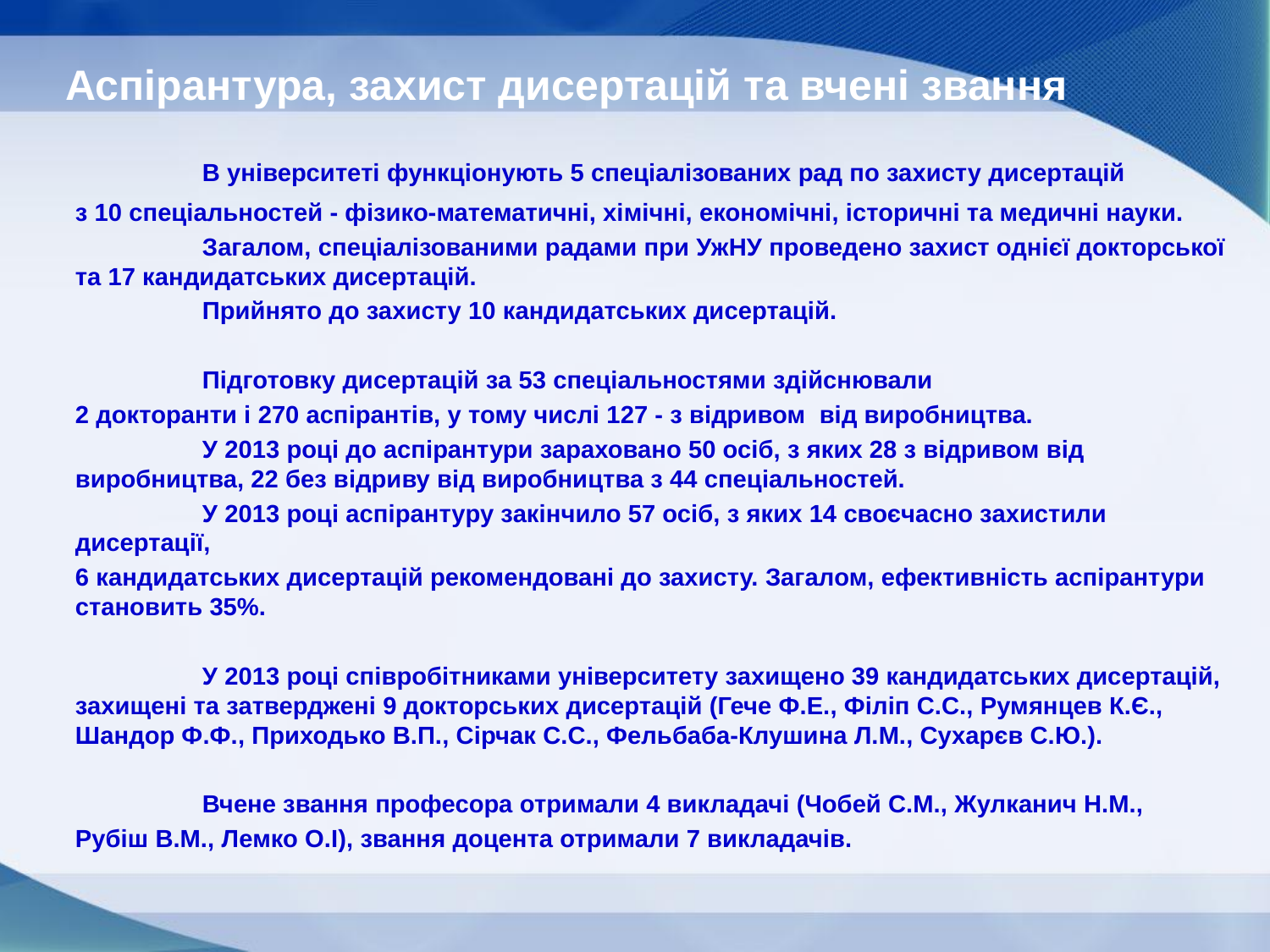

# Аспірантура, захист дисертацій та вчені звання
		В університеті функціонують 5 спеціалізованих рад по захисту дисертацій
	з 10 спеціальностей - фізико-математичні, хімічні, економічні, історичні та медичні науки.
		Загалом, спеціалізованими радами при УжНУ проведено захист однієї докторської та 17 кандидатських дисертацій.
		Прийнято до захисту 10 кандидатських дисертацій.

		Підготовку дисертацій за 53 спеціальностями здійснювали
	2 докторанти і 270 аспірантів, у тому числі 127 - з відривом  від виробництва.
		У 2013 році до аспірантури зараховано 50 осіб, з яких 28 з відривом від виробництва, 22 без відриву від виробництва з 44 спеціальностей.
		У 2013 році аспірантуру закінчило 57 осіб, з яких 14 своєчасно захистили дисертації,
	6 кандидатських дисертацій рекомендовані до захисту. Загалом, ефективність аспірантури  становить 35%.

		У 2013 році співробітниками університету захищено 39 кандидатських дисертацій, захищені та затверджені 9 докторських дисертацій (Гече Ф.Е., Філіп С.С., Румянцев К.Є., Шандор Ф.Ф., Приходько В.П., Сірчак С.С., Фельбаба-Клушина Л.М., Сухарєв С.Ю.).

		Вчене звання професора отримали 4 викладачі (Чобей С.М., Жулканич Н.М.,
	Рубіш В.М., Лемко О.І), звання доцента отримали 7 викладачів.